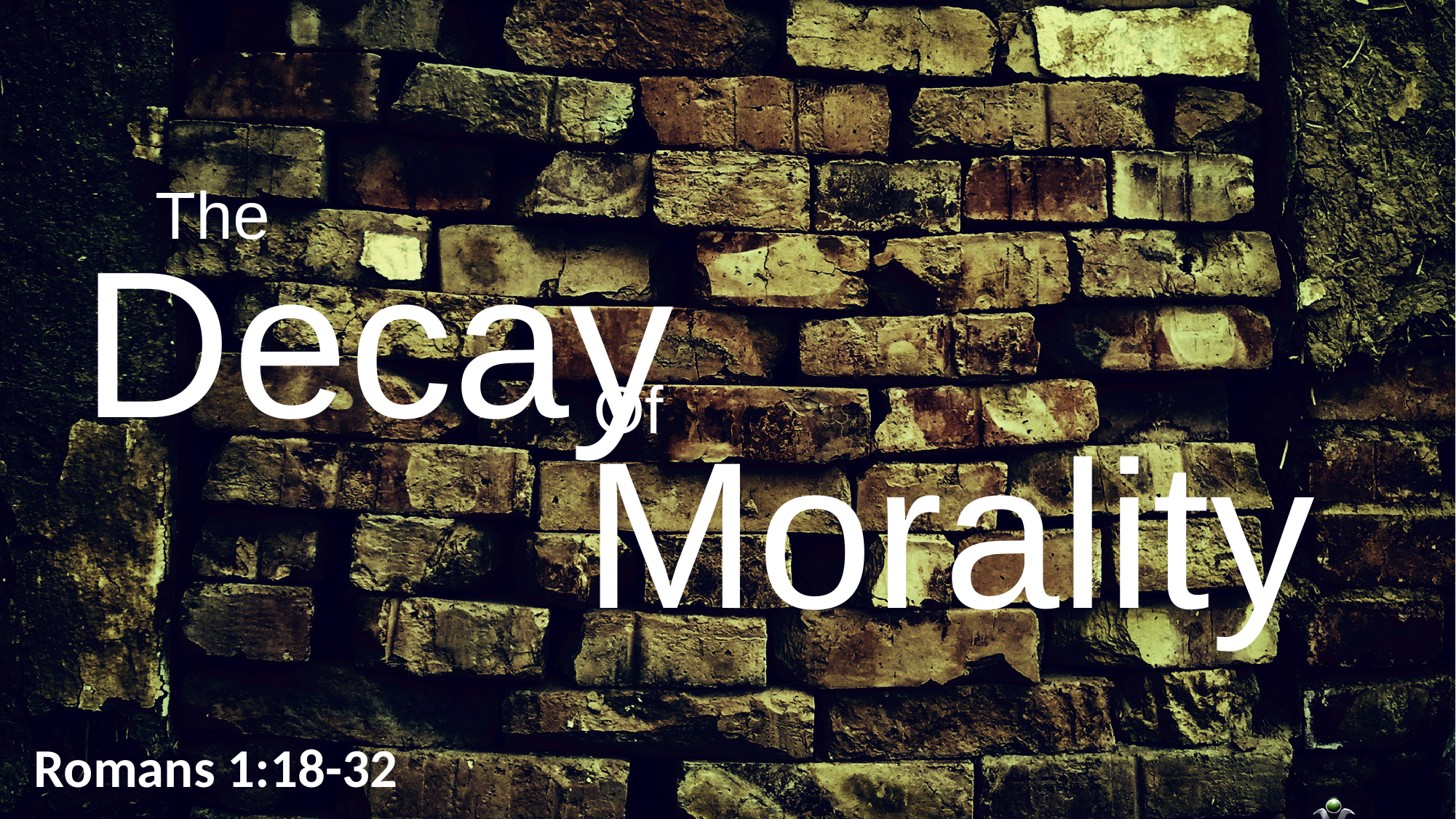

The
# Decay
Of
Morality
Romans 1:18-32